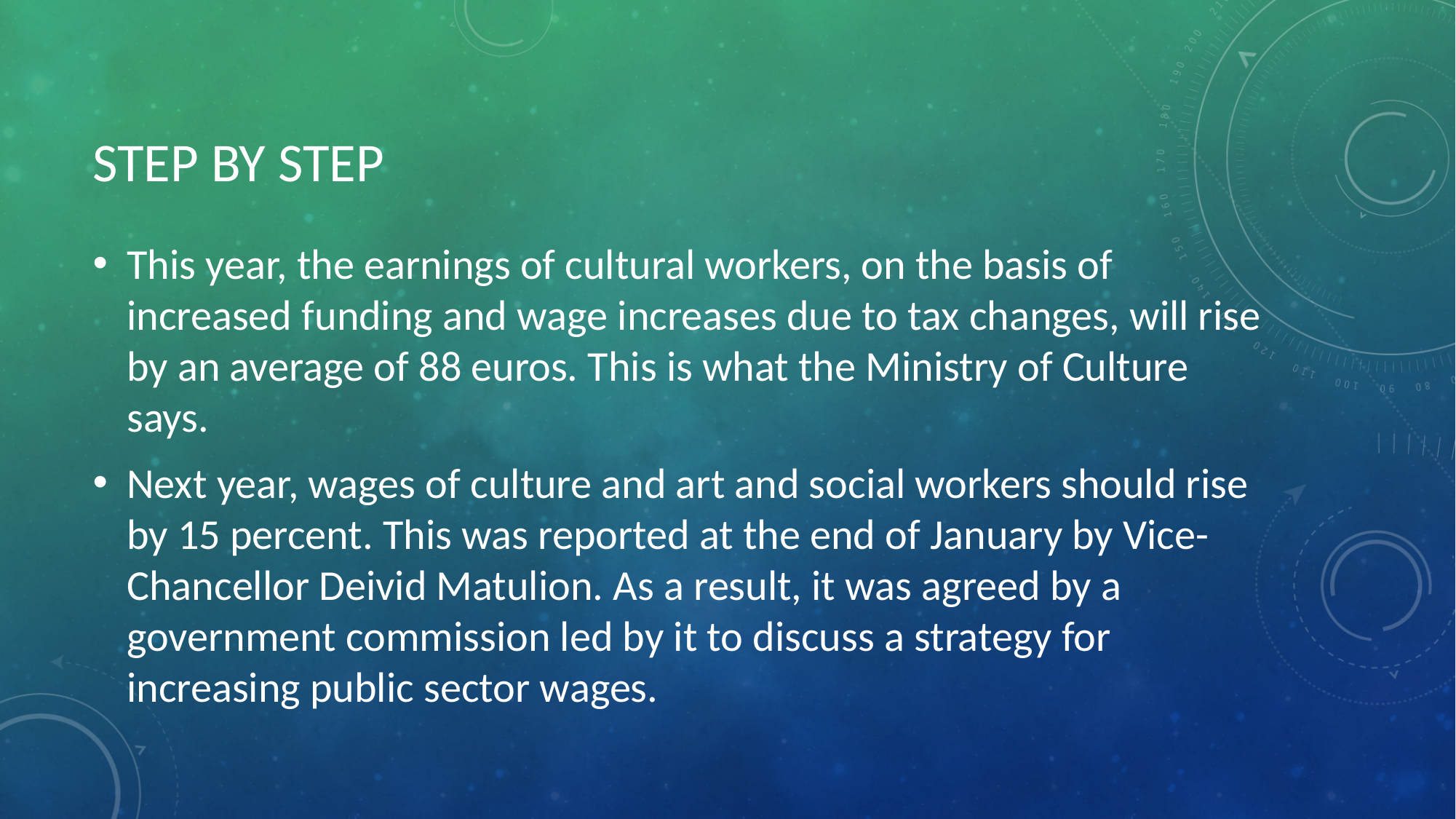

# step by step
This year, the earnings of cultural workers, on the basis of increased funding and wage increases due to tax changes, will rise by an average of 88 euros. This is what the Ministry of Culture says.
Next year, wages of culture and art and social workers should rise by 15 percent. This was reported at the end of January by Vice-Chancellor Deivid Matulion. As a result, it was agreed by a government commission led by it to discuss a strategy for increasing public sector wages.